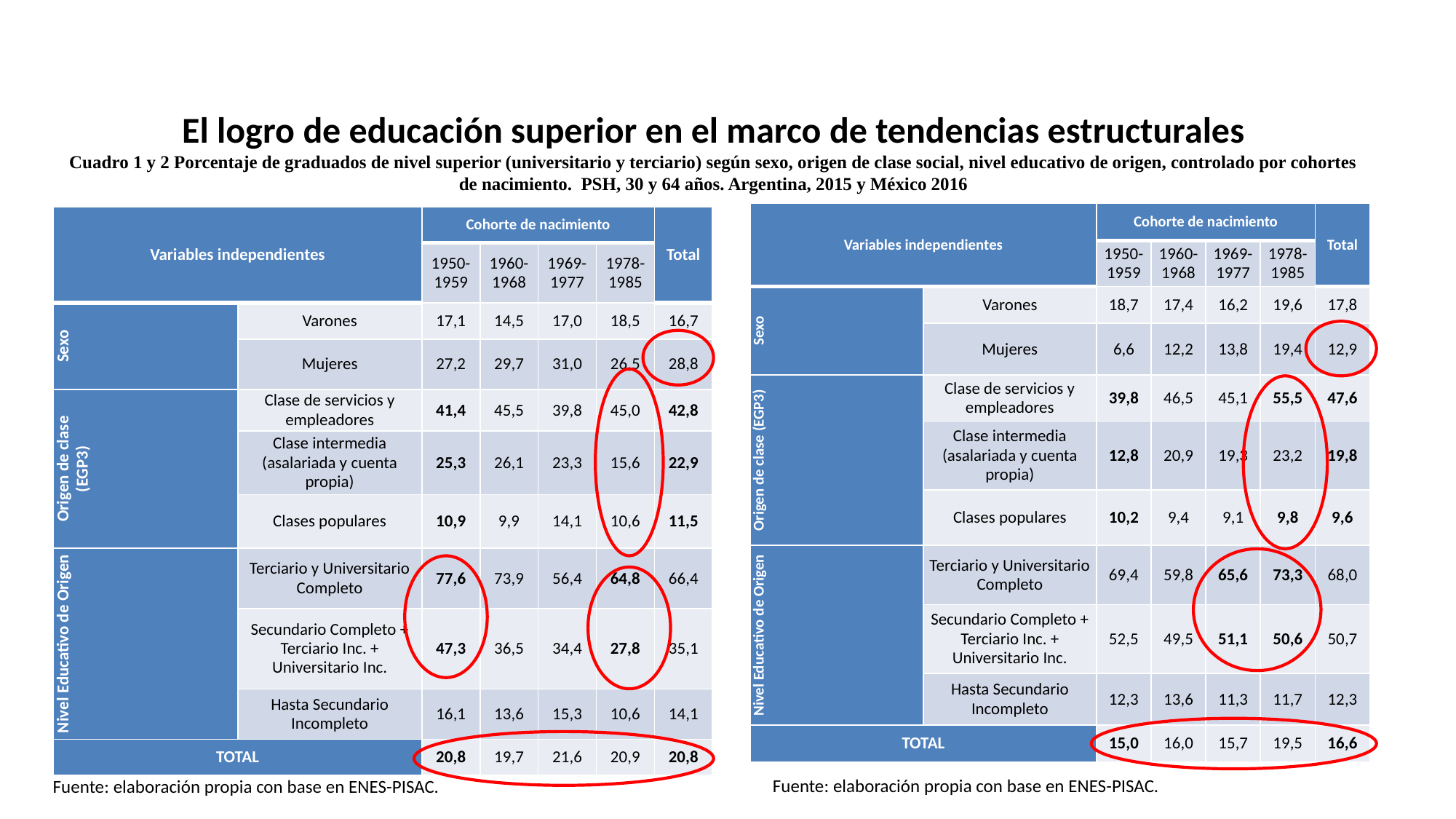

El logro de educación superior en el marco de tendencias estructurales
Cuadro 1 y 2 Porcentaje de graduados de nivel superior (universitario y terciario) según sexo, origen de clase social, nivel educativo de origen, controlado por cohortes de nacimiento.  PSH, 30 y 64 años. Argentina, 2015 y México 2016

| Variables independientes |  | Cohorte de nacimiento |  |  |  | Total |
| --- | --- | --- | --- | --- | --- | --- |
|  |  | 1950-1959 | 1960-1968 | 1969-1977 | 1978-1985 |  |
| Sexo | Varones | 18,7 | 17,4 | 16,2 | 19,6 | 17,8 |
|  | Mujeres | 6,6 | 12,2 | 13,8 | 19,4 | 12,9 |
| Origen de clase (EGP3) | Clase de servicios y empleadores | 39,8 | 46,5 | 45,1 | 55,5 | 47,6 |
|  | Clase intermedia (asalariada y cuenta propia) | 12,8 | 20,9 | 19,3 | 23,2 | 19,8 |
|  | Clases populares | 10,2 | 9,4 | 9,1 | 9,8 | 9,6 |
| Nivel Educativo de Origen | Terciario y Universitario Completo | 69,4 | 59,8 | 65,6 | 73,3 | 68,0 |
|  | Secundario Completo + Terciario Inc. + Universitario Inc. | 52,5 | 49,5 | 51,1 | 50,6 | 50,7 |
|  | Hasta Secundario Incompleto | 12,3 | 13,6 | 11,3 | 11,7 | 12,3 |
| TOTAL |  | 15,0 | 16,0 | 15,7 | 19,5 | 16,6 |
| Variables independientes |  | Cohorte de nacimiento |  |  |  | Total |
| --- | --- | --- | --- | --- | --- | --- |
|  |  | 1950-1959 | 1960-1968 | 1969-1977 | 1978-1985 |  |
| Sexo | Varones | 17,1 | 14,5 | 17,0 | 18,5 | 16,7 |
|  | Mujeres | 27,2 | 29,7 | 31,0 | 26,5 | 28,8 |
| Origen de clase (EGP3) | Clase de servicios y empleadores | 41,4 | 45,5 | 39,8 | 45,0 | 42,8 |
|  | Clase intermedia (asalariada y cuenta propia) | 25,3 | 26,1 | 23,3 | 15,6 | 22,9 |
|  | Clases populares | 10,9 | 9,9 | 14,1 | 10,6 | 11,5 |
| Nivel Educativo de Origen | Terciario y Universitario Completo | 77,6 | 73,9 | 56,4 | 64,8 | 66,4 |
|  | Secundario Completo + Terciario Inc. + Universitario Inc. | 47,3 | 36,5 | 34,4 | 27,8 | 35,1 |
|  | Hasta Secundario Incompleto | 16,1 | 13,6 | 15,3 | 10,6 | 14,1 |
| TOTAL |  | 20,8 | 19,7 | 21,6 | 20,9 | 20,8 |

Fuente: elaboración propia con base en ENES-PISAC.
Fuente: elaboración propia con base en ENES-PISAC.